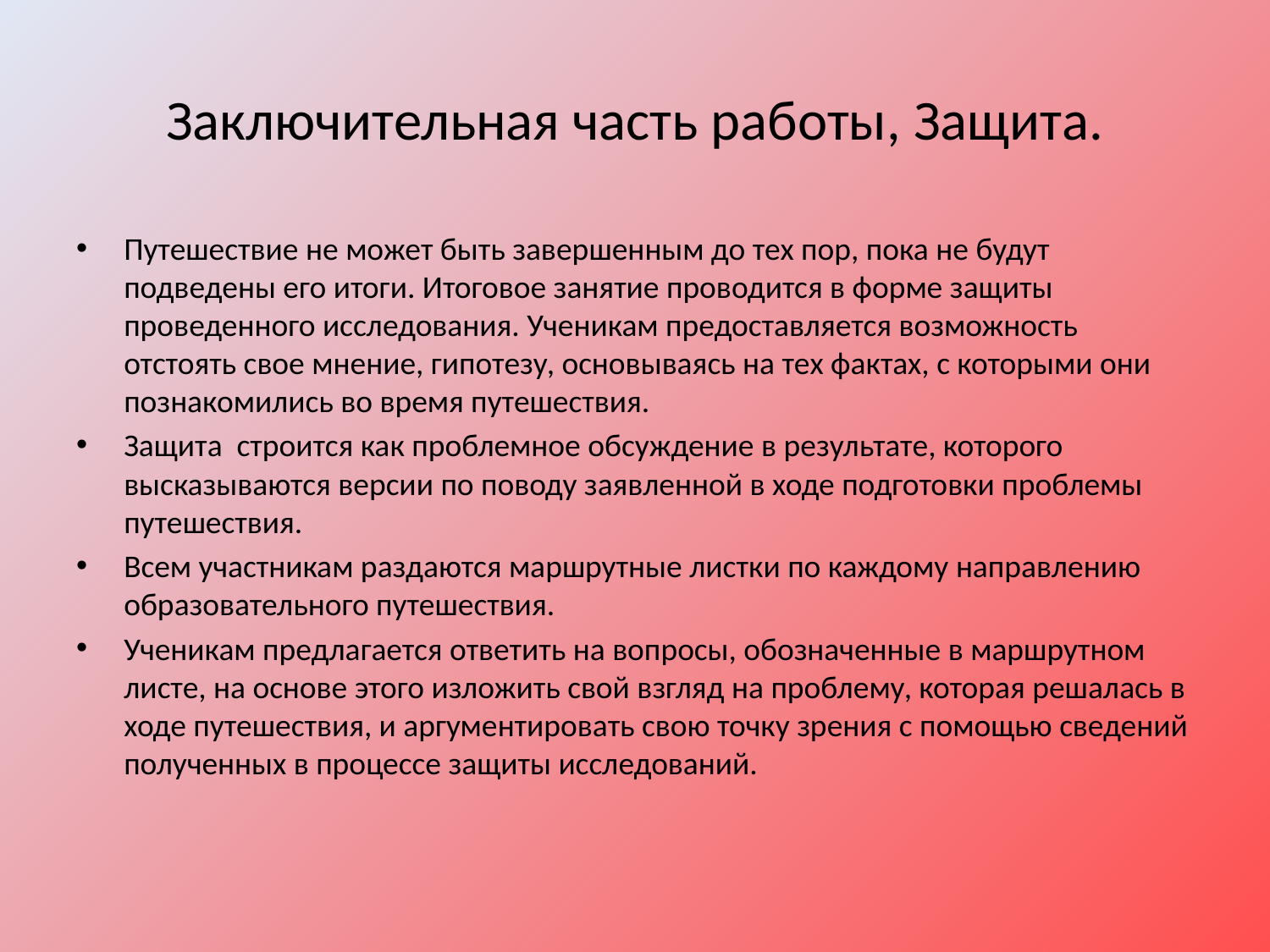

# Заключительная часть работы, Защита.
Путешествие не может быть завершенным до тех пор, пока не будут подведены его итоги. Итоговое занятие проводится в форме защиты проведенного исследования. Ученикам предоставляется возможность отстоять свое мнение, гипотезу, основываясь на тех фактах, с которыми они познакомились во время путешествия.
Защита  строится как проблемное обсуждение в результате, которого высказываются версии по поводу заявленной в ходе подготовки проблемы путешествия.
Всем участникам раздаются маршрутные листки по каждому направлению образовательного путешествия.
Ученикам предлагается ответить на вопросы, обозначенные в маршрутном листе, на основе этого изложить свой взгляд на проблему, которая решалась в ходе путешествия, и аргументировать свою точку зрения с помощью сведений полученных в процессе защиты исследований.